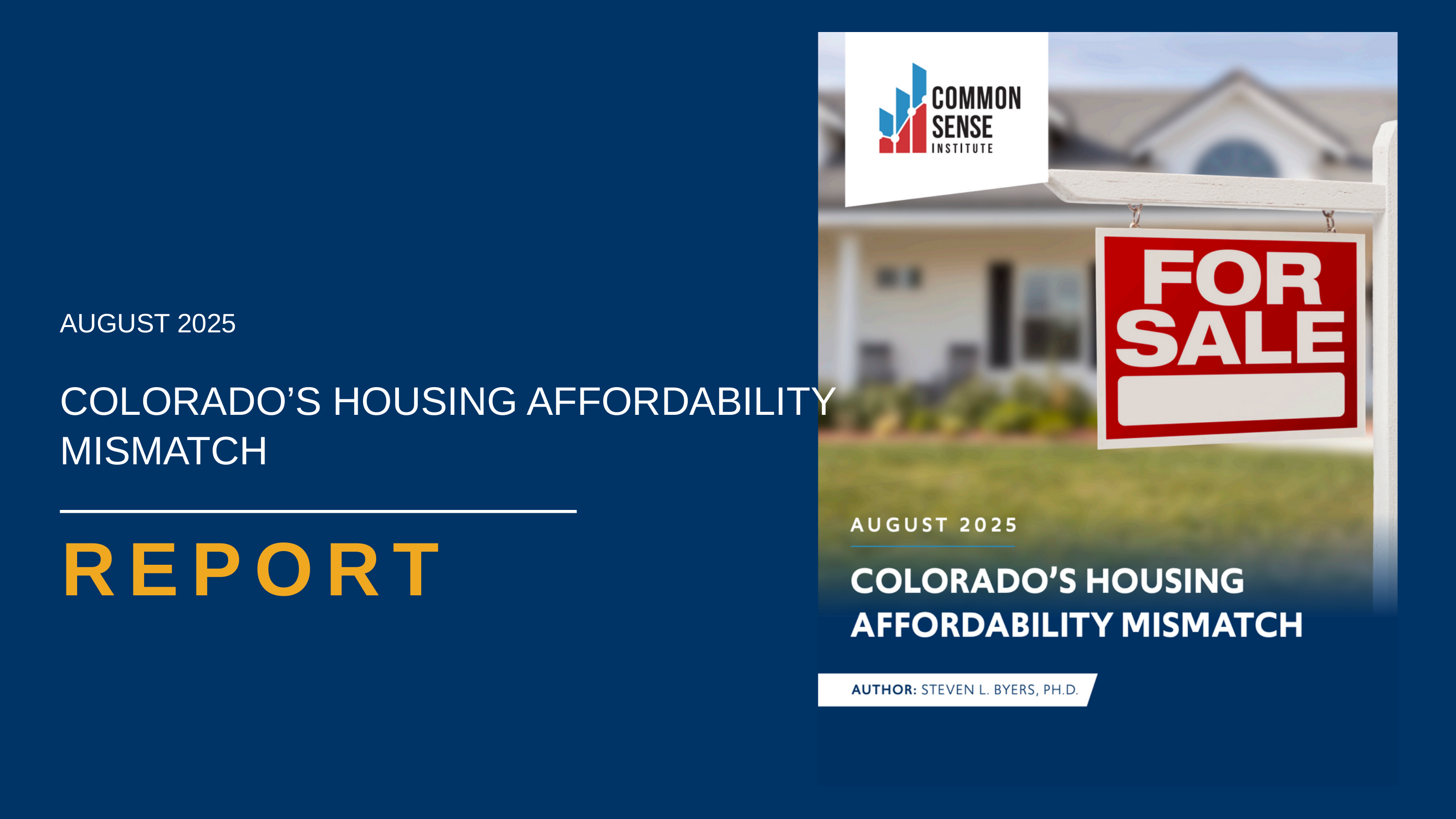

AUGUST 2025
COLORADO’S HOUSING AFFORDABILITY MISMATCH

REPORT